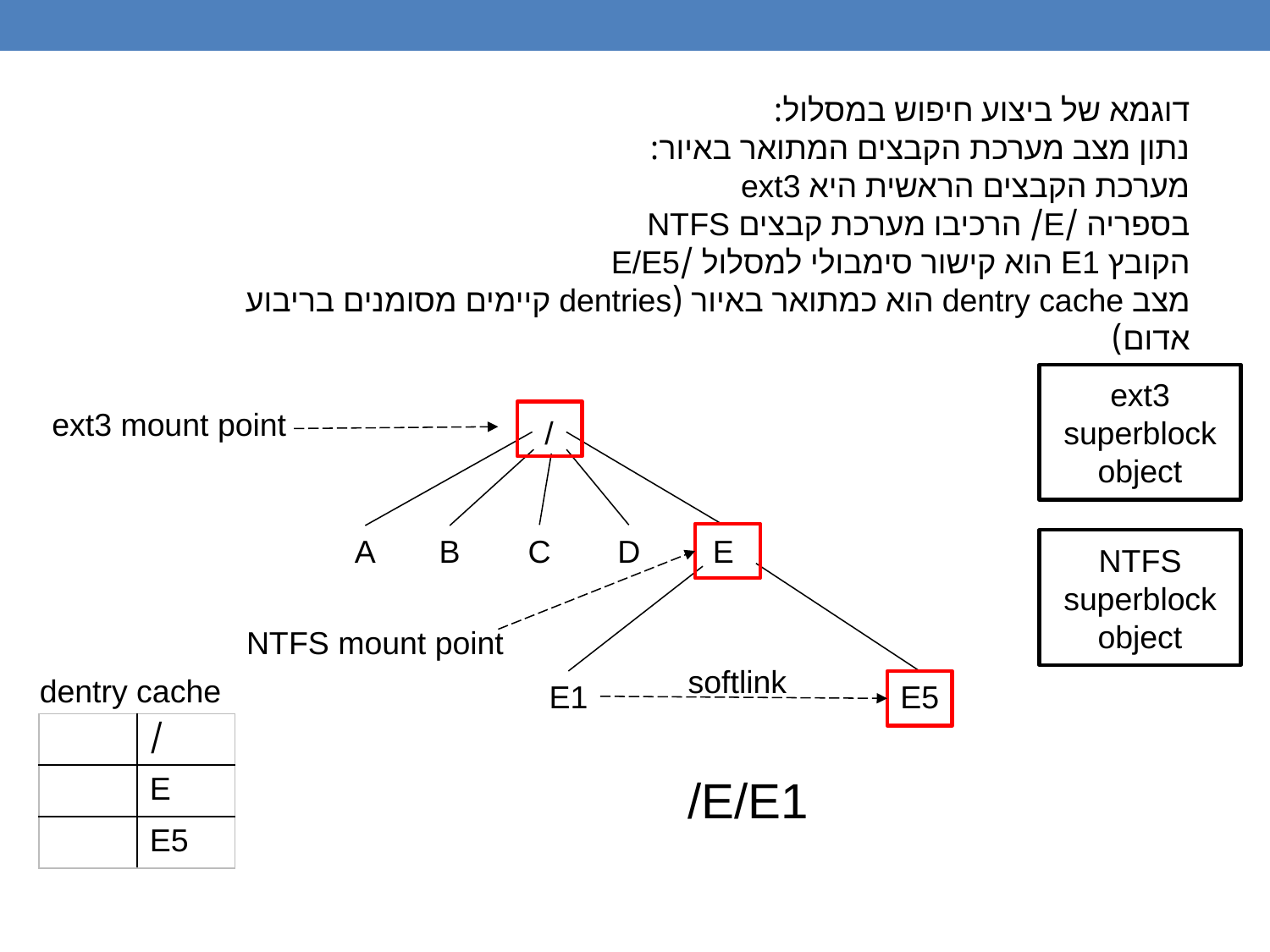

דוגמא של ביצוע חיפוש במסלול:
נתון מצב מערכת הקבצים המתואר באיור:
מערכת הקבצים הראשית היא ext3
בספריה /E/ הרכיבו מערכת קבצים NTFS
הקובץ E1 הוא קישור סימבולי למסלול /E/E5
מצב dentry cache הוא כמתואר באיור (dentries קיימים מסומנים בריבוע אדום)
ext3 superblock object
ext3 mount point

/

C
D
E
A
B
NTFS superblock object
NTFS mount point
softlink
dentry cache
E1

E5
|  | / |
| --- | --- |
|  | E |
|  | E5 |
/E/E1